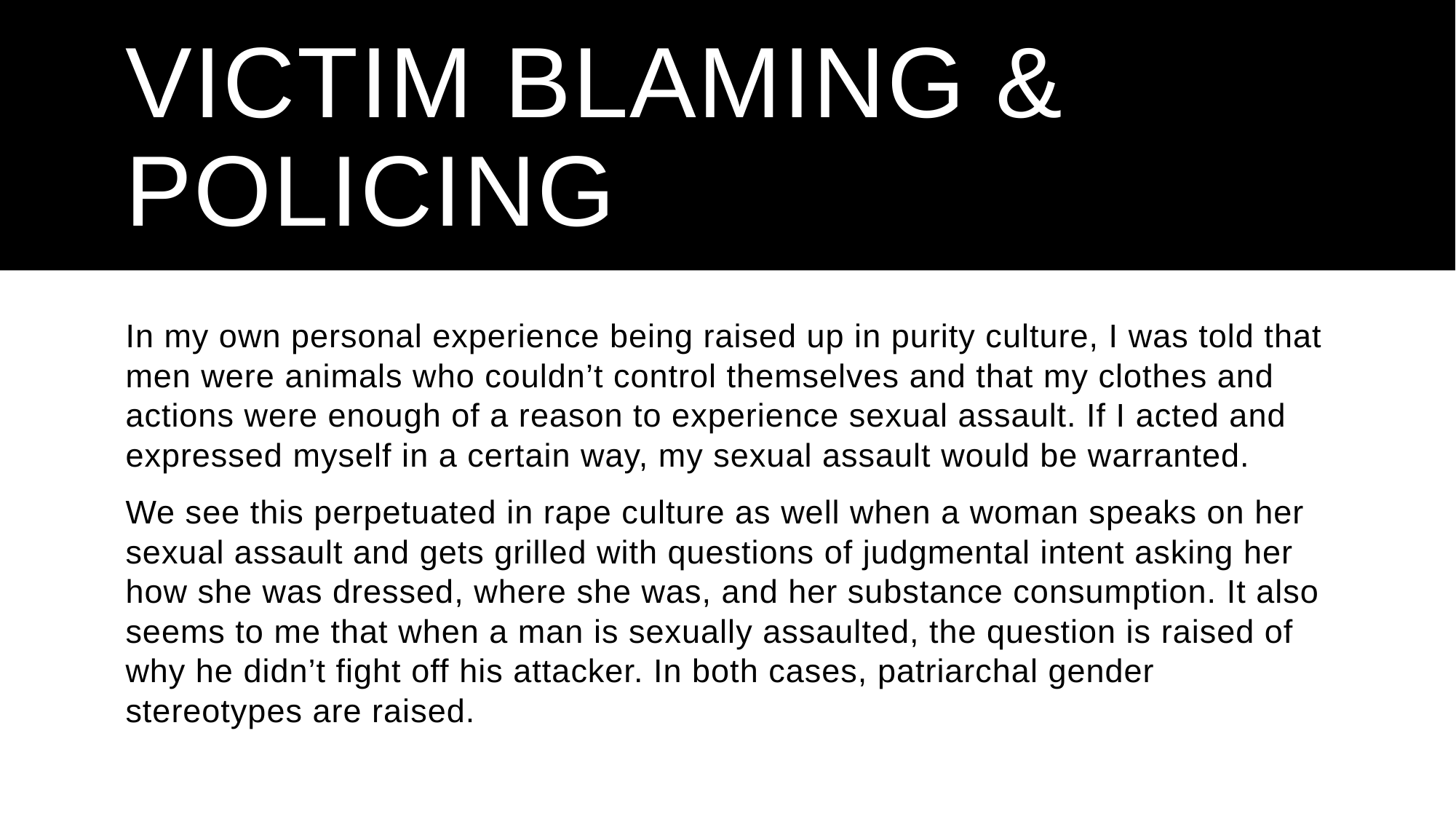

# Victim Blaming & Policing
In my own personal experience being raised up in purity culture, I was told that men were animals who couldn’t control themselves and that my clothes and actions were enough of a reason to experience sexual assault. If I acted and expressed myself in a certain way, my sexual assault would be warranted.
We see this perpetuated in rape culture as well when a woman speaks on her sexual assault and gets grilled with questions of judgmental intent asking her how she was dressed, where she was, and her substance consumption. It also seems to me that when a man is sexually assaulted, the question is raised of why he didn’t fight off his attacker. In both cases, patriarchal gender stereotypes are raised.